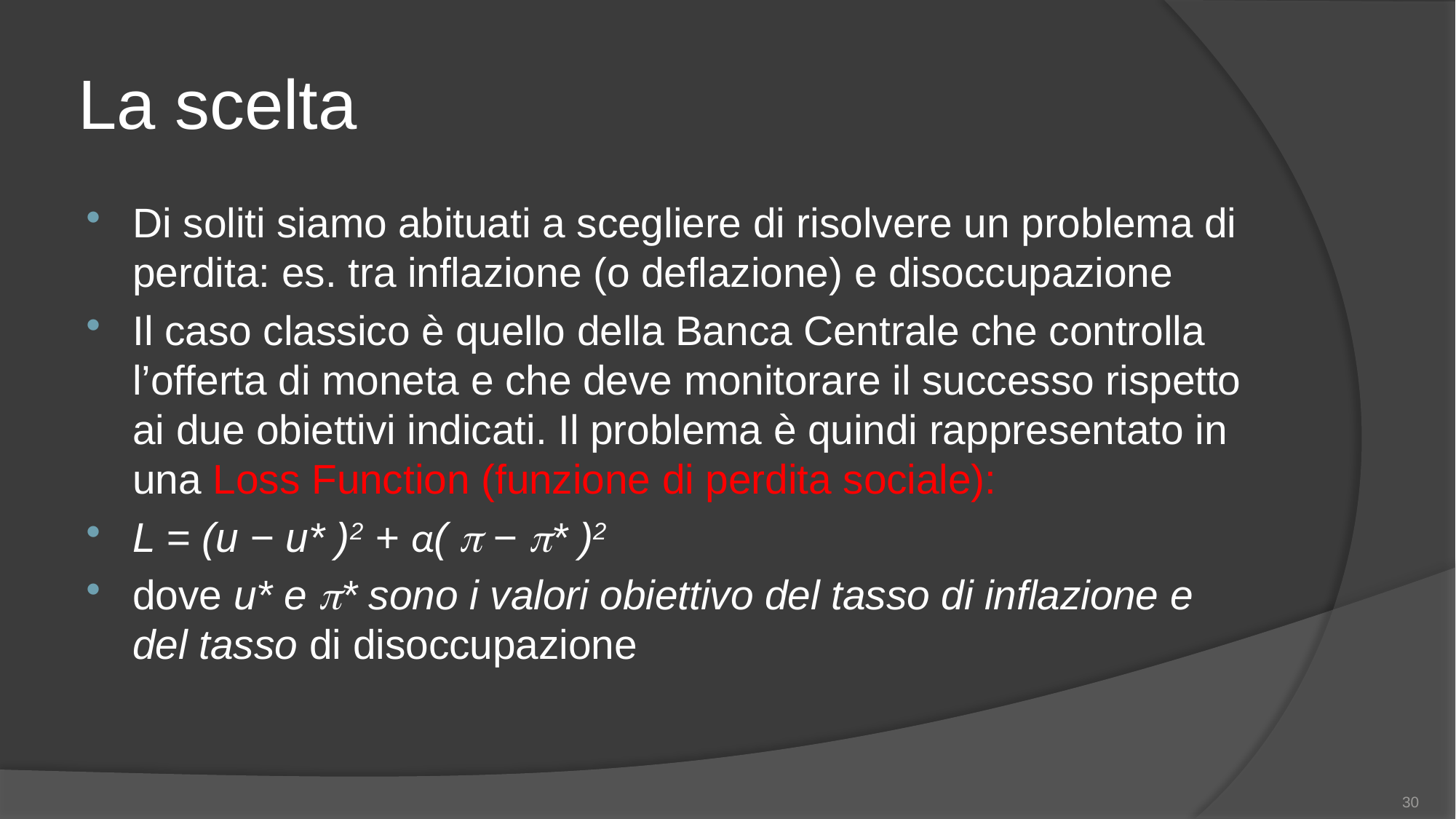

# La scelta
Di soliti siamo abituati a scegliere di risolvere un problema di perdita: es. tra inflazione (o deflazione) e disoccupazione
Il caso classico è quello della Banca Centrale che controlla l’offerta di moneta e che deve monitorare il successo rispetto ai due obiettivi indicati. Il problema è quindi rappresentato in una Loss Function (funzione di perdita sociale):
L = (u − u* )2 + α( π − π* )2
dove u* e π* sono i valori obiettivo del tasso di inflazione e del tasso di disoccupazione
30